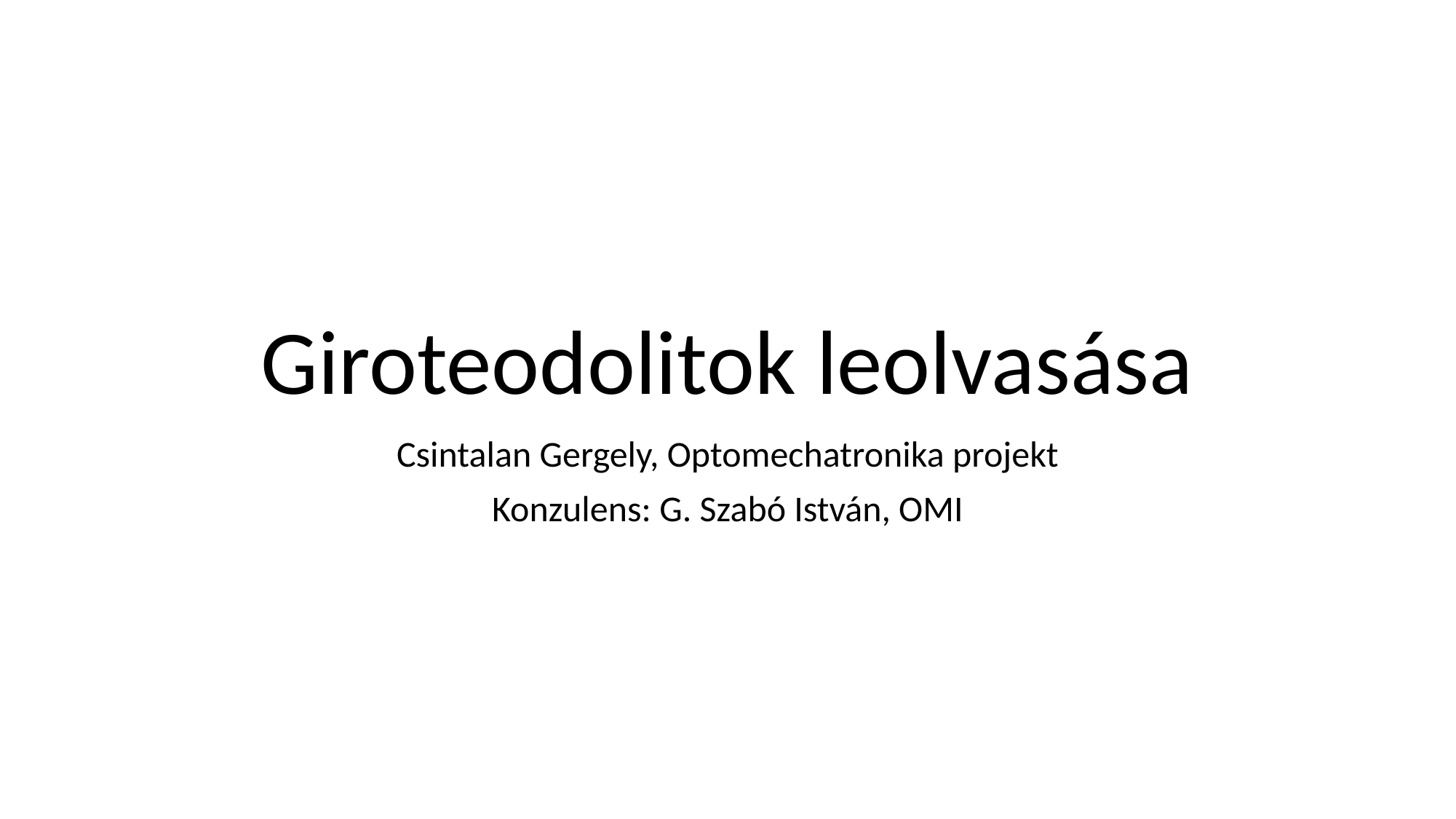

# Giroteodolitok leolvasása
Csintalan Gergely, Optomechatronika projekt
Konzulens: G. Szabó István, OMI